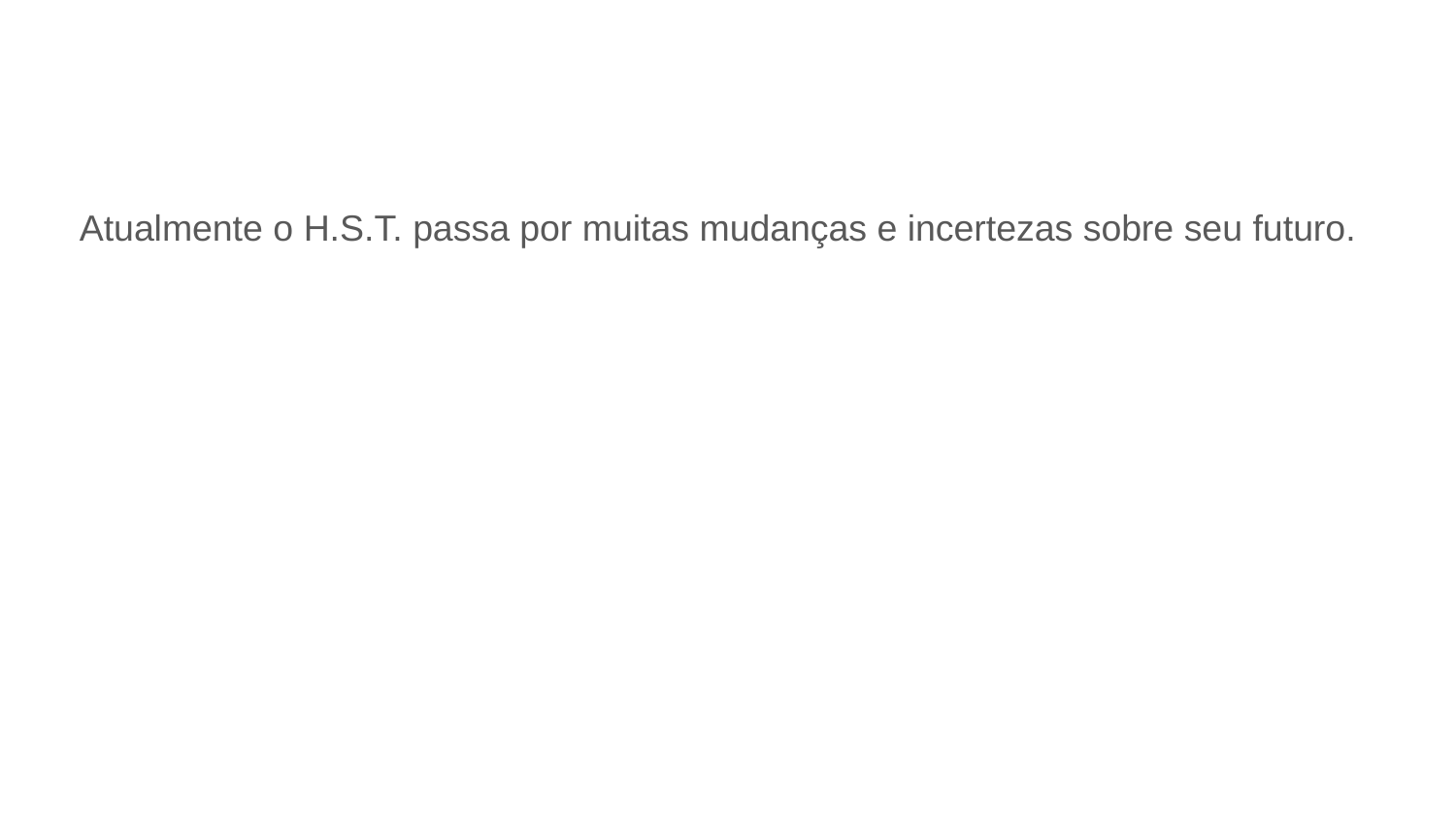

#
Atualmente o H.S.T. passa por muitas mudanças e incertezas sobre seu futuro.